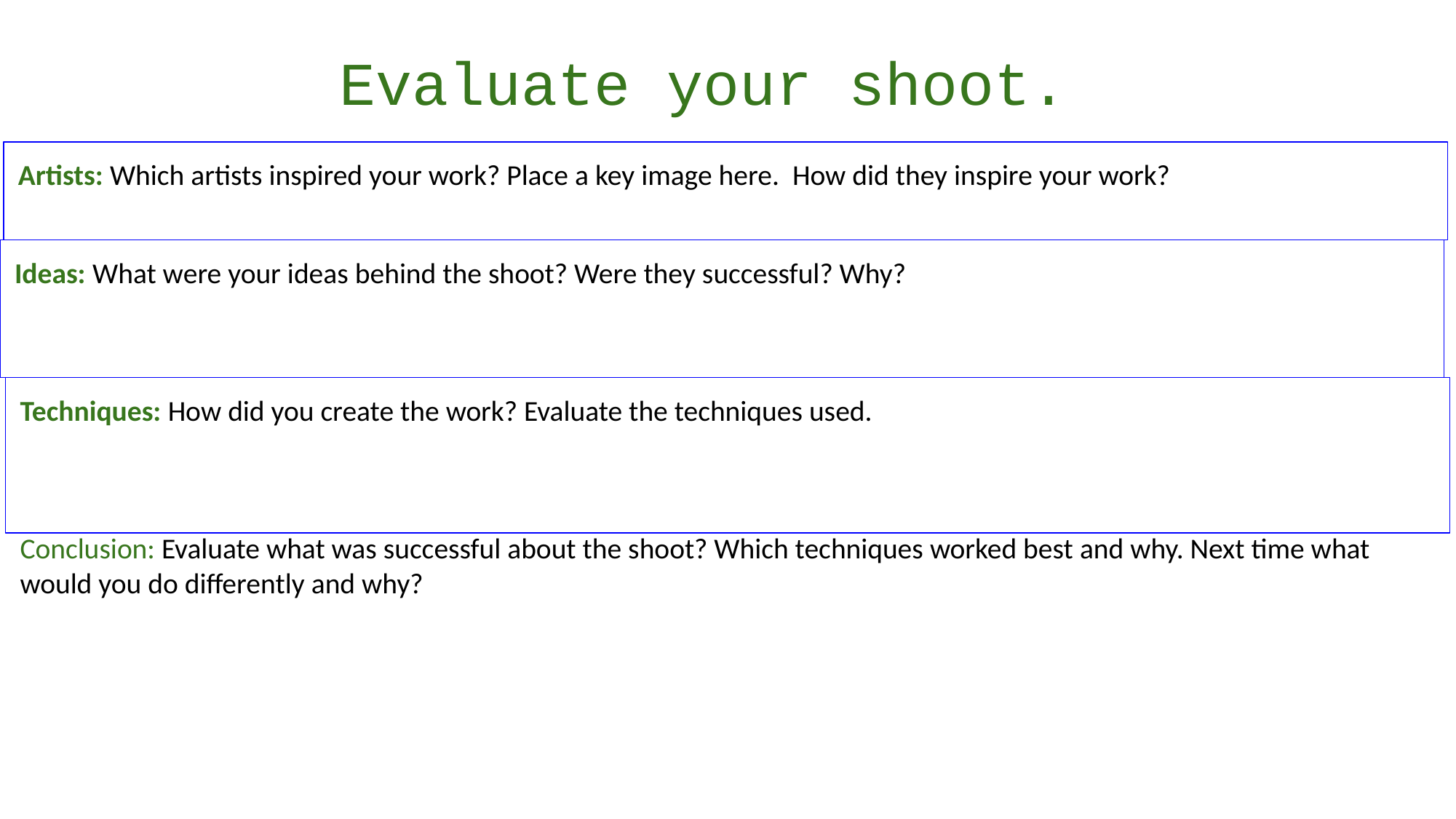

# Evaluate your shoot.
Artists: Which artists inspired your work? Place a key image here.  How did they inspire your work?

Ideas: What were your ideas behind the shoot? Were they successful? Why?

Techniques: How did you create the work? Evaluate the techniques used.

Conclusion: Evaluate what was successful about the shoot? Which techniques worked best and why. Next time what would you do differently and why?